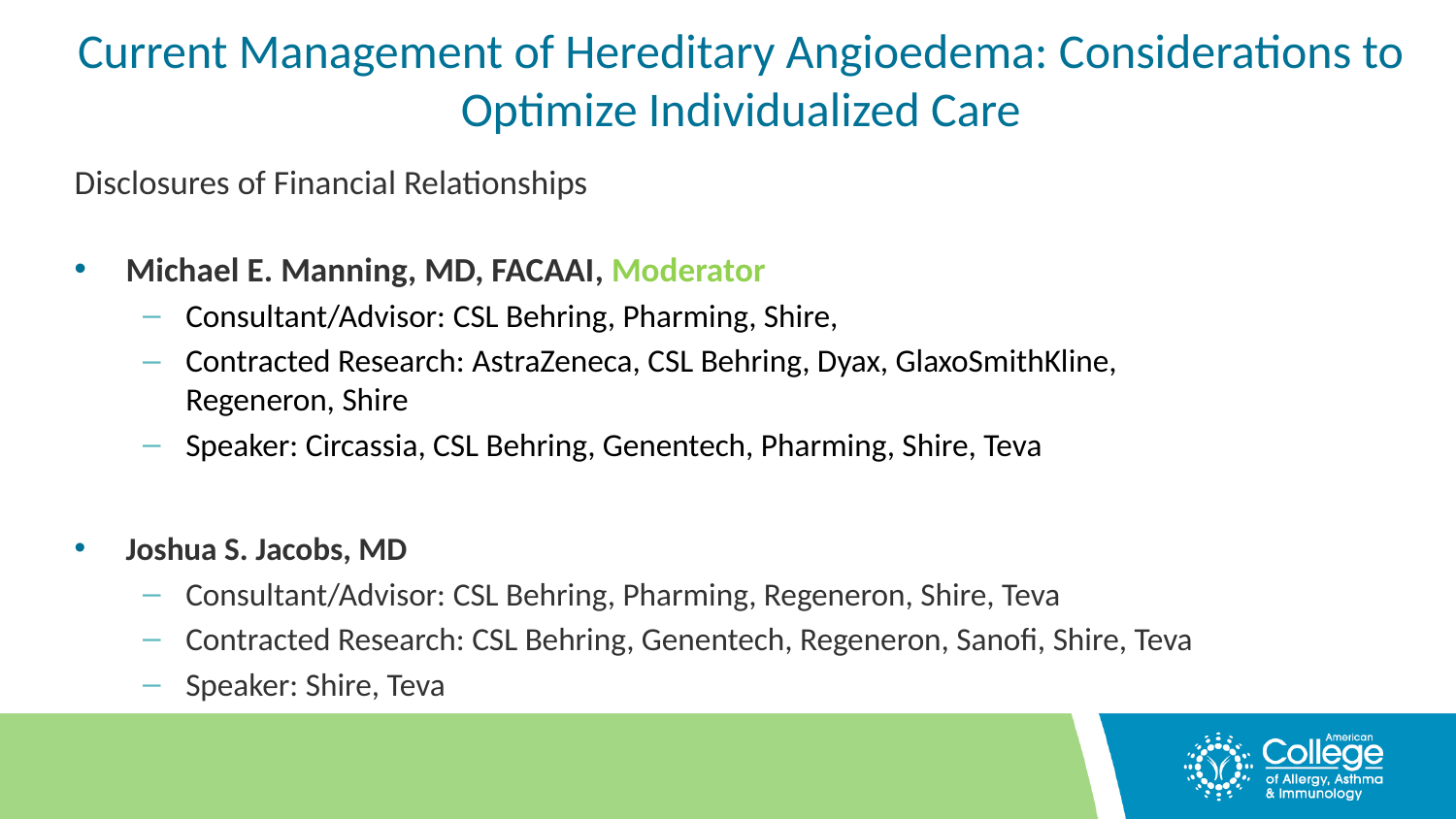

# Current Management of Hereditary Angioedema: Considerations to Optimize Individualized Care
Disclosures of Financial Relationships

Michael E. Manning, MD, FACAAI, Moderator
Consultant/Advisor: CSL Behring, Pharming, Shire,
Contracted Research: AstraZeneca, CSL Behring, Dyax, GlaxoSmithKline,
Regeneron, Shire
Speaker: Circassia, CSL Behring, Genentech, Pharming, Shire, Teva

Joshua S. Jacobs, MD
Consultant/Advisor: CSL Behring, Pharming, Regeneron, Shire, Teva
Contracted Research: CSL Behring, Genentech, Regeneron, Sanofi, Shire, Teva
Speaker: Shire, Teva